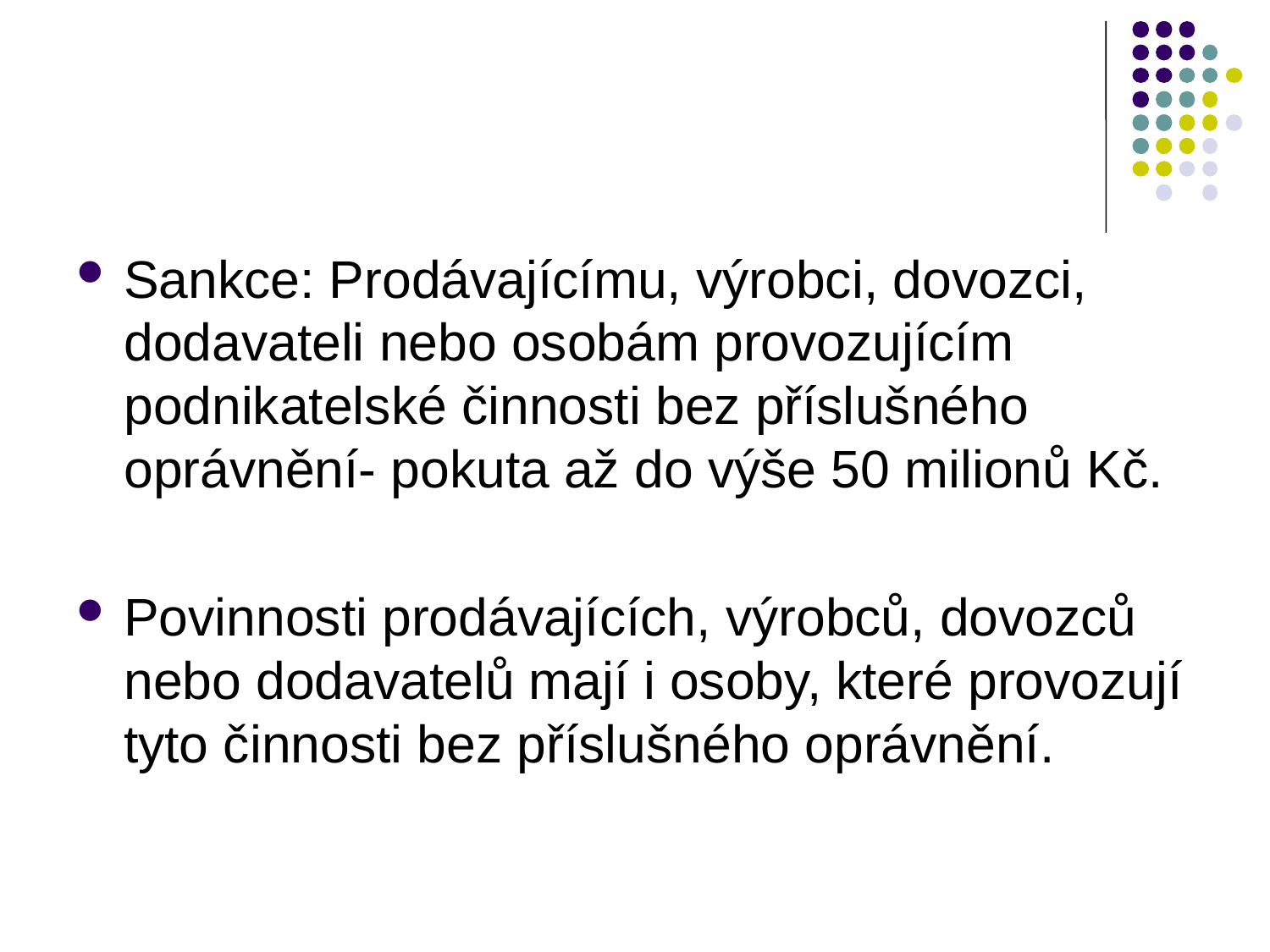

#
Sankce: Prodávajícímu, výrobci, dovozci, dodavateli nebo osobám provozujícím podnikatelské činnosti bez příslušného oprávnění- pokuta až do výše 50 milionů Kč.

Povinnosti prodávajících, výrobců, dovozců nebo dodavatelů mají i osoby, které provozují tyto činnosti bez příslušného oprávnění.